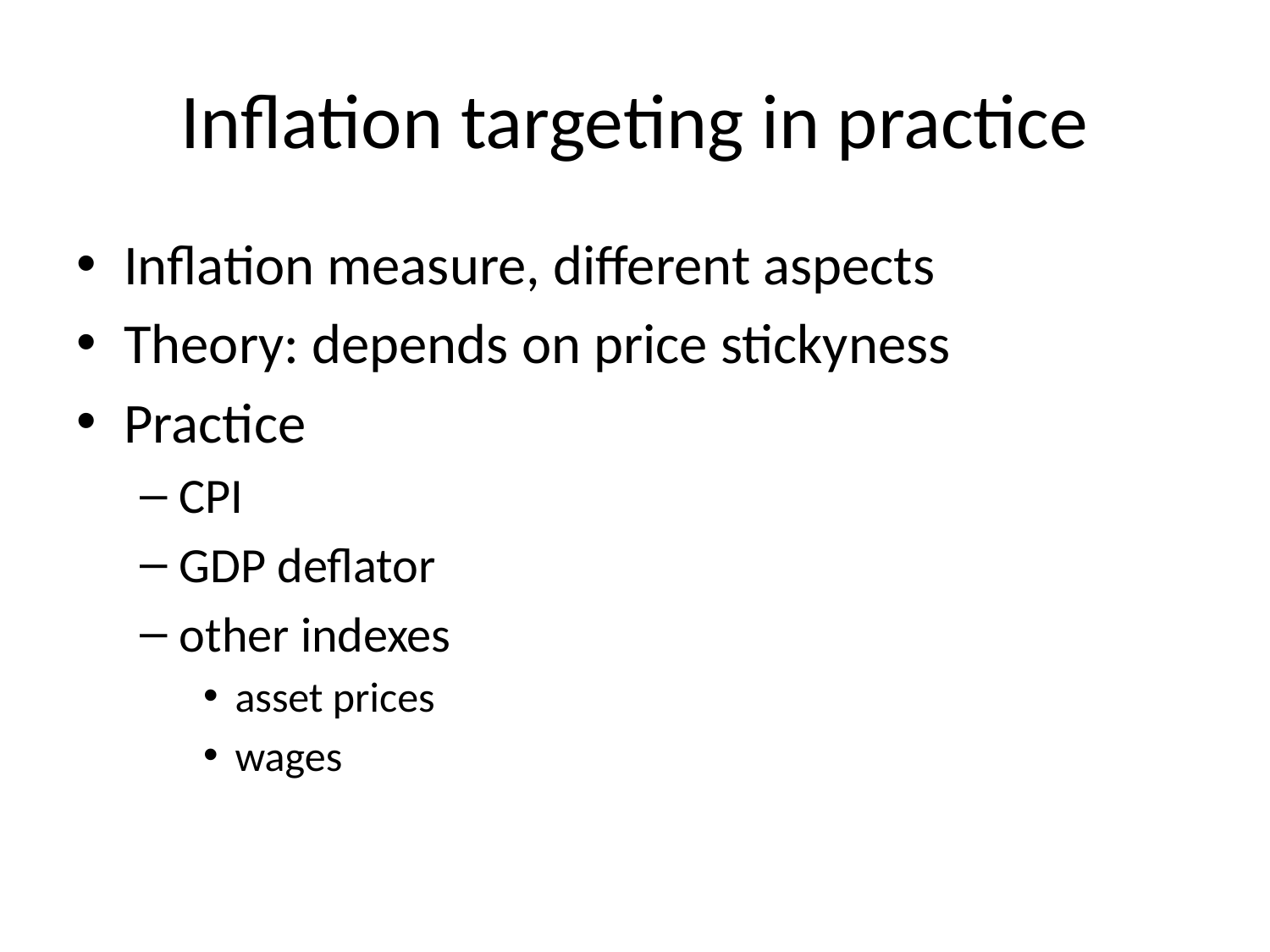

# Inflation targeting in practice
Inflation measure, different aspects
Theory: depends on price stickyness
Practice
CPI
GDP deflator
other indexes
asset prices
wages